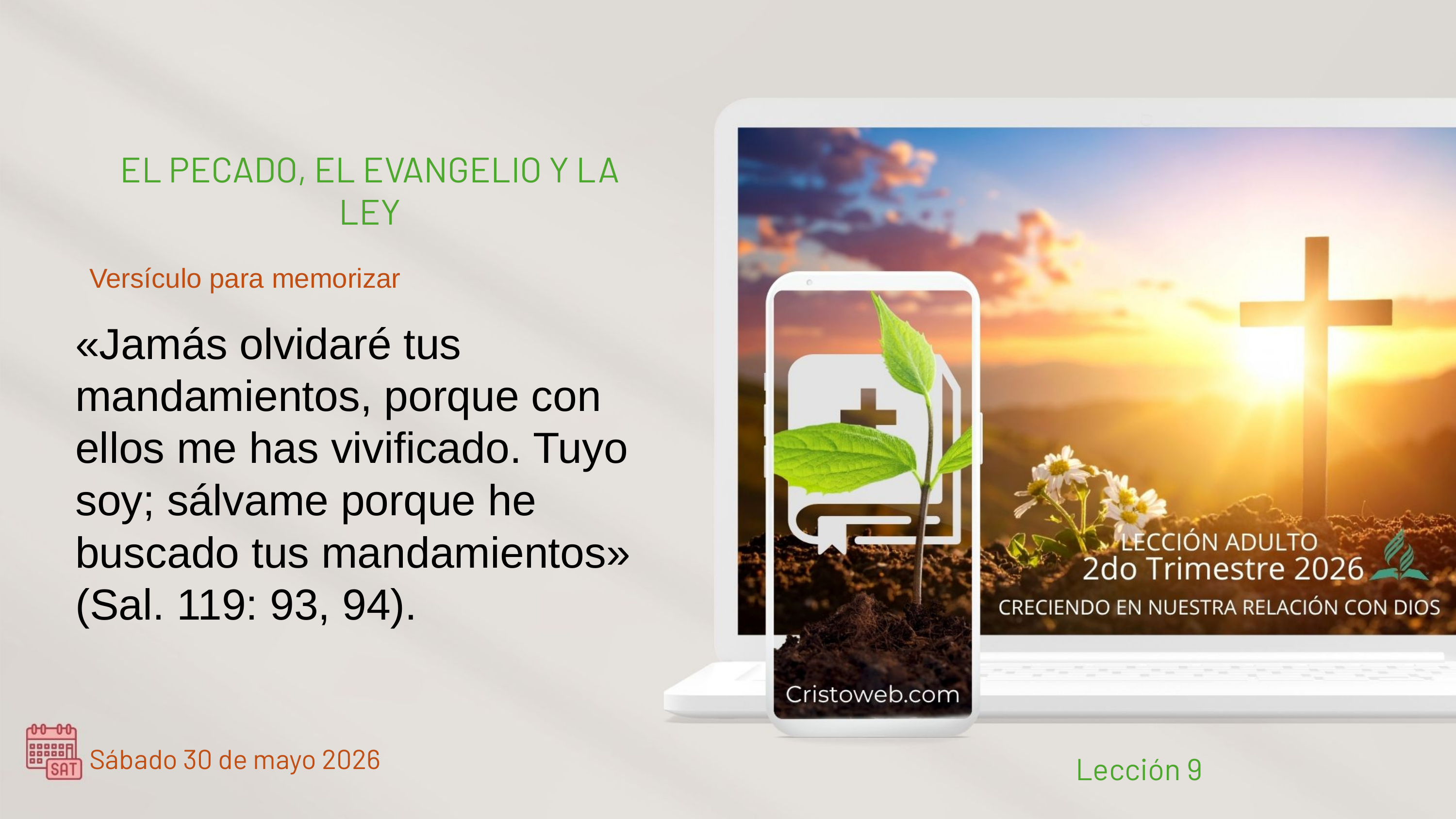

EL PECADO, EL EVANGELIO Y LA LEY
Versículo para memorizar
«Jamás olvidaré tus mandamientos, porque con ellos me has vivificado. Tuyo soy; sálvame porque he buscado tus mandamientos» (Sal. 119: 93, 94).
Sábado 30 de mayo 2026
Lección 9